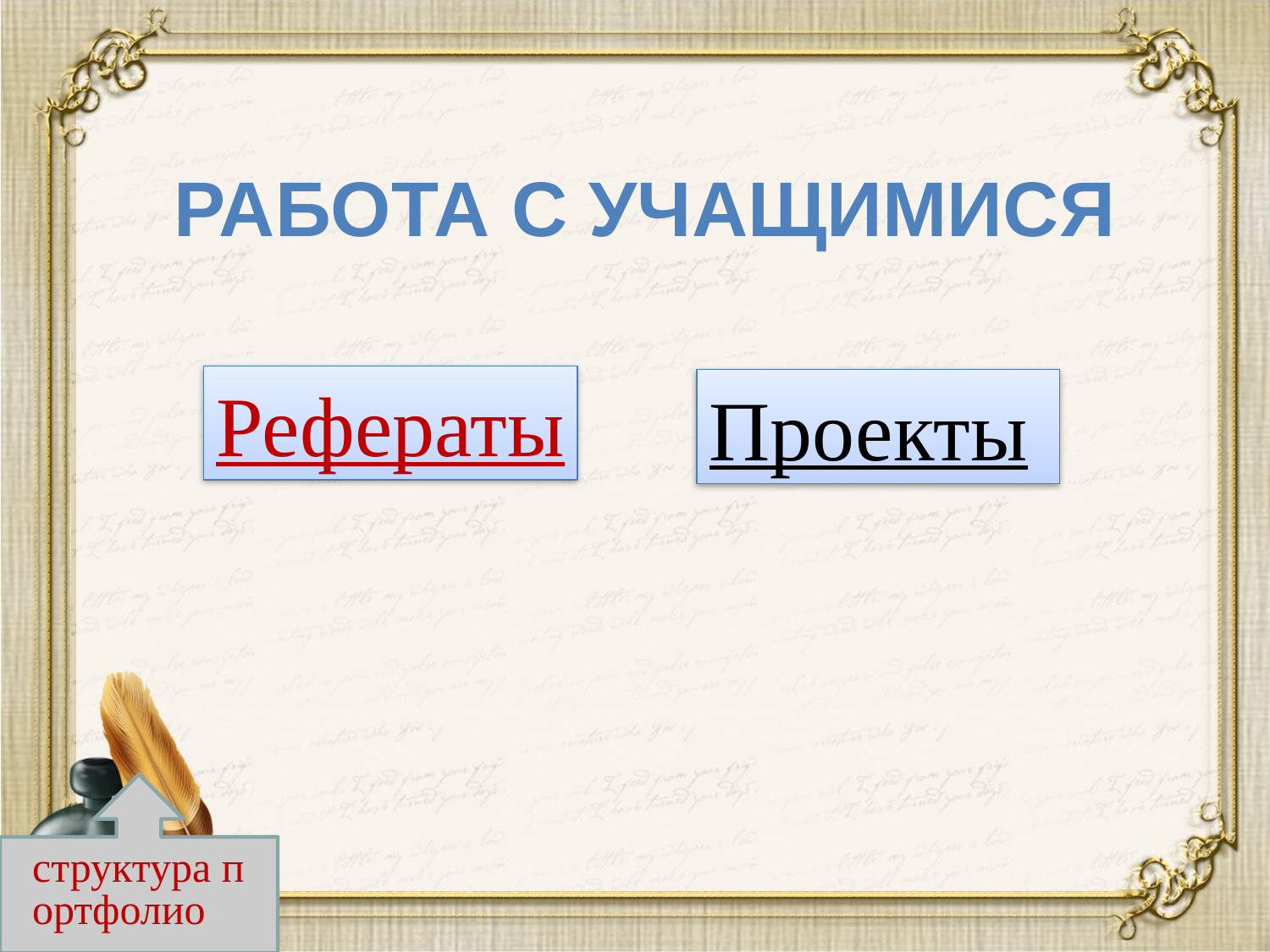

# Работа с учащимися
Рефераты
Проекты

структура портфолио
структура портфолио